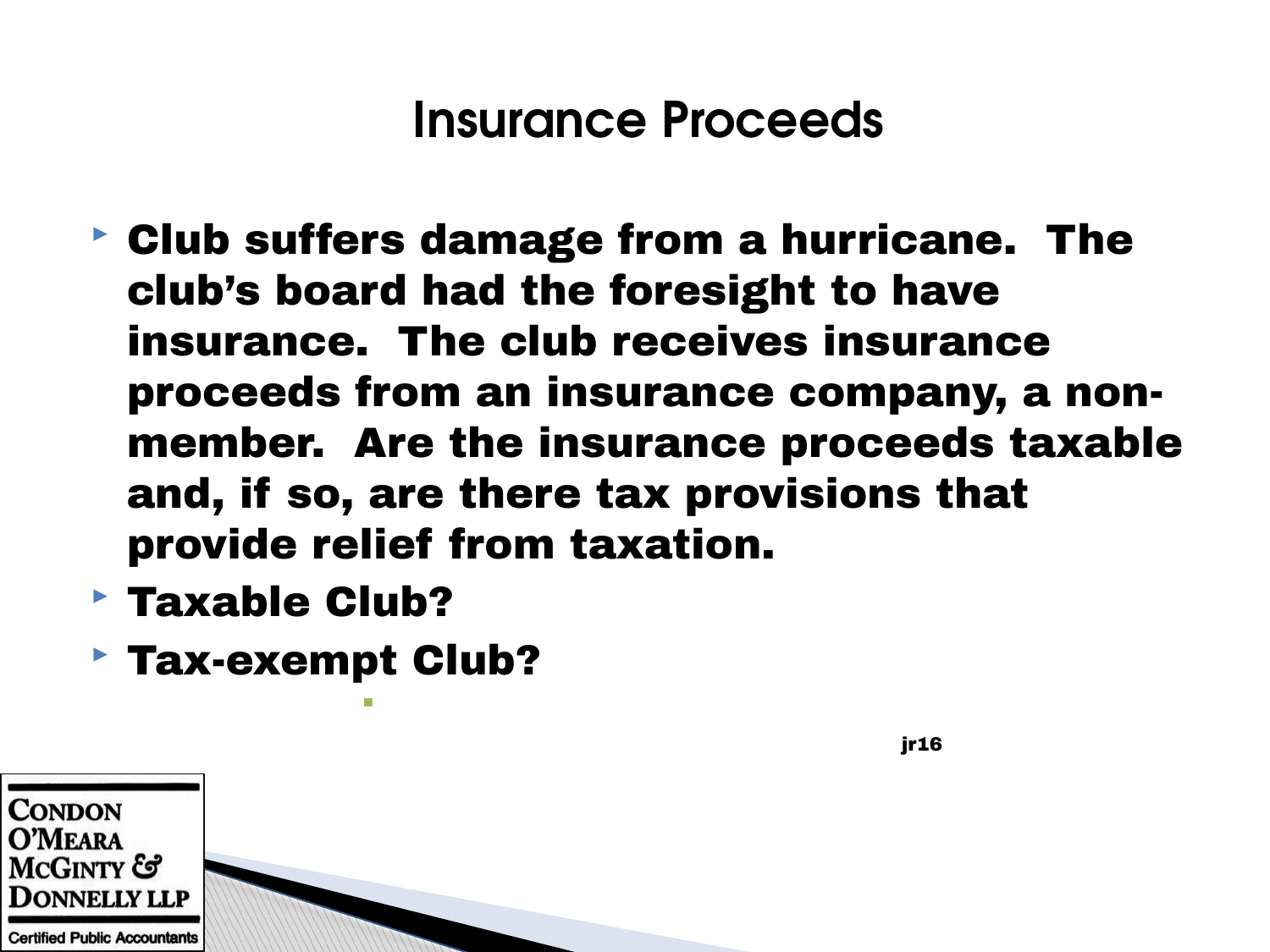

# Insurance Proceeds
Club suffers damage from a hurricane.  The club’s board had the foresight to have insurance.  The club receives insurance proceeds from an insurance company, a non-member.  Are the insurance proceeds taxable and, if so, are there tax provisions that provide relief from taxation.
Taxable Club?
Tax-exempt Club?
										jr16